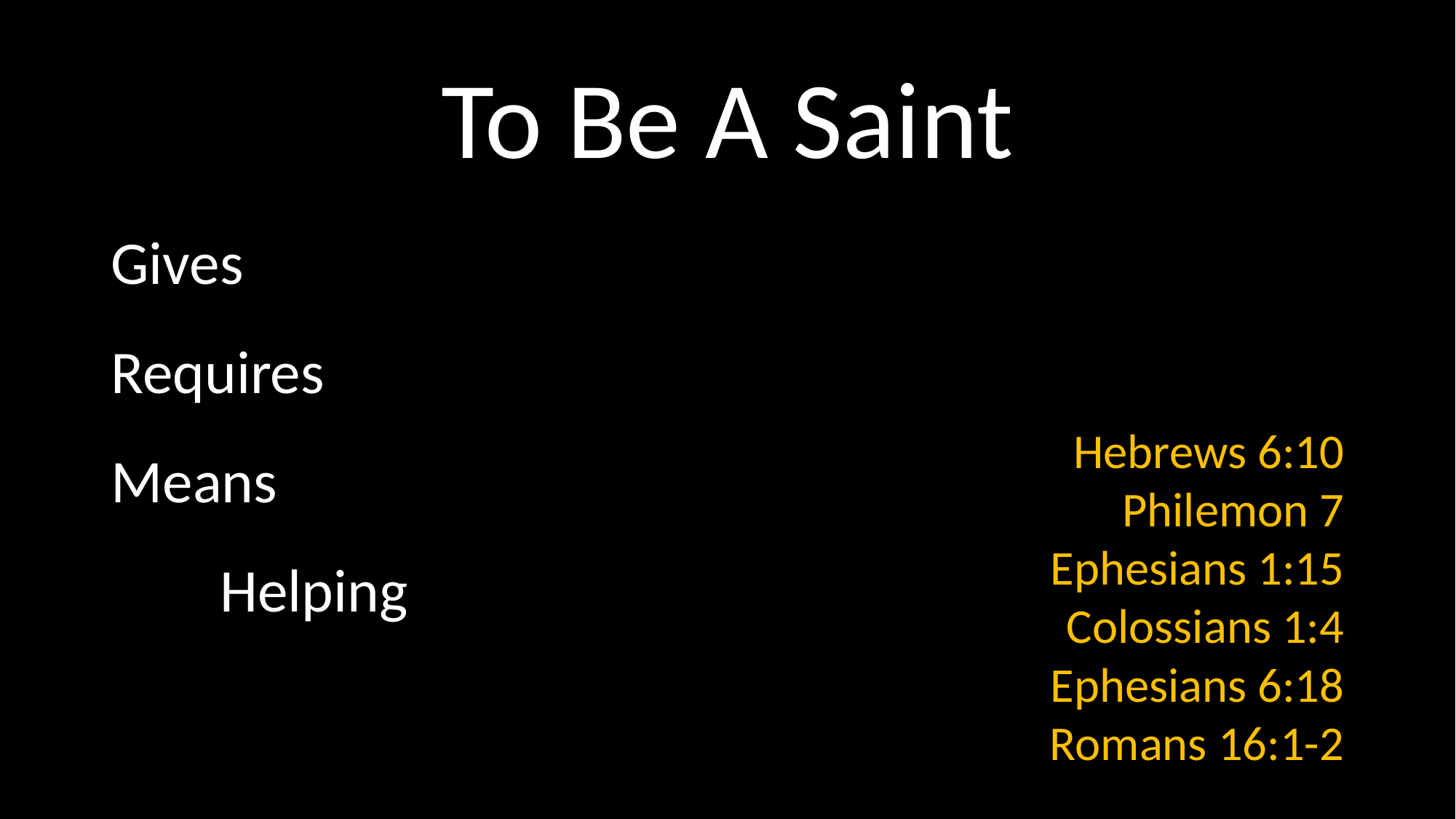

# To Be A Saint
Gives
Requires
Means
	Helping
Hebrews 6:10
Philemon 7
Ephesians 1:15
Colossians 1:4
Ephesians 6:18
Romans 16:1-2